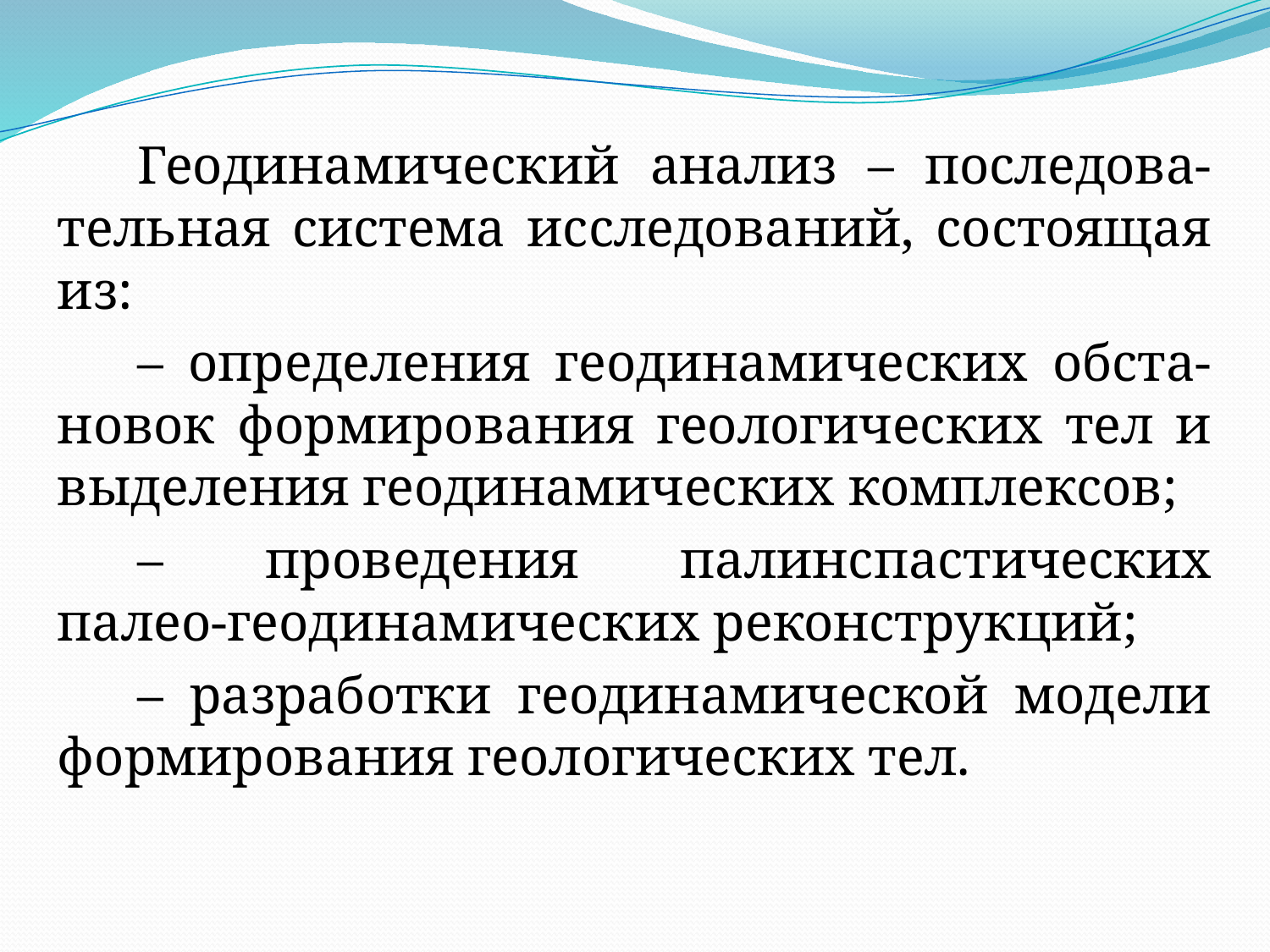

Геодинамический анализ – последова-тельная система исследований, состоящая из:
– определения геодинамических обста-новок формирования геологических тел и выделения геодинамических комплексов;
– проведения палинспастических палео-геодинамических реконструкций;
– разработки геодинамической модели формирования геологических тел.